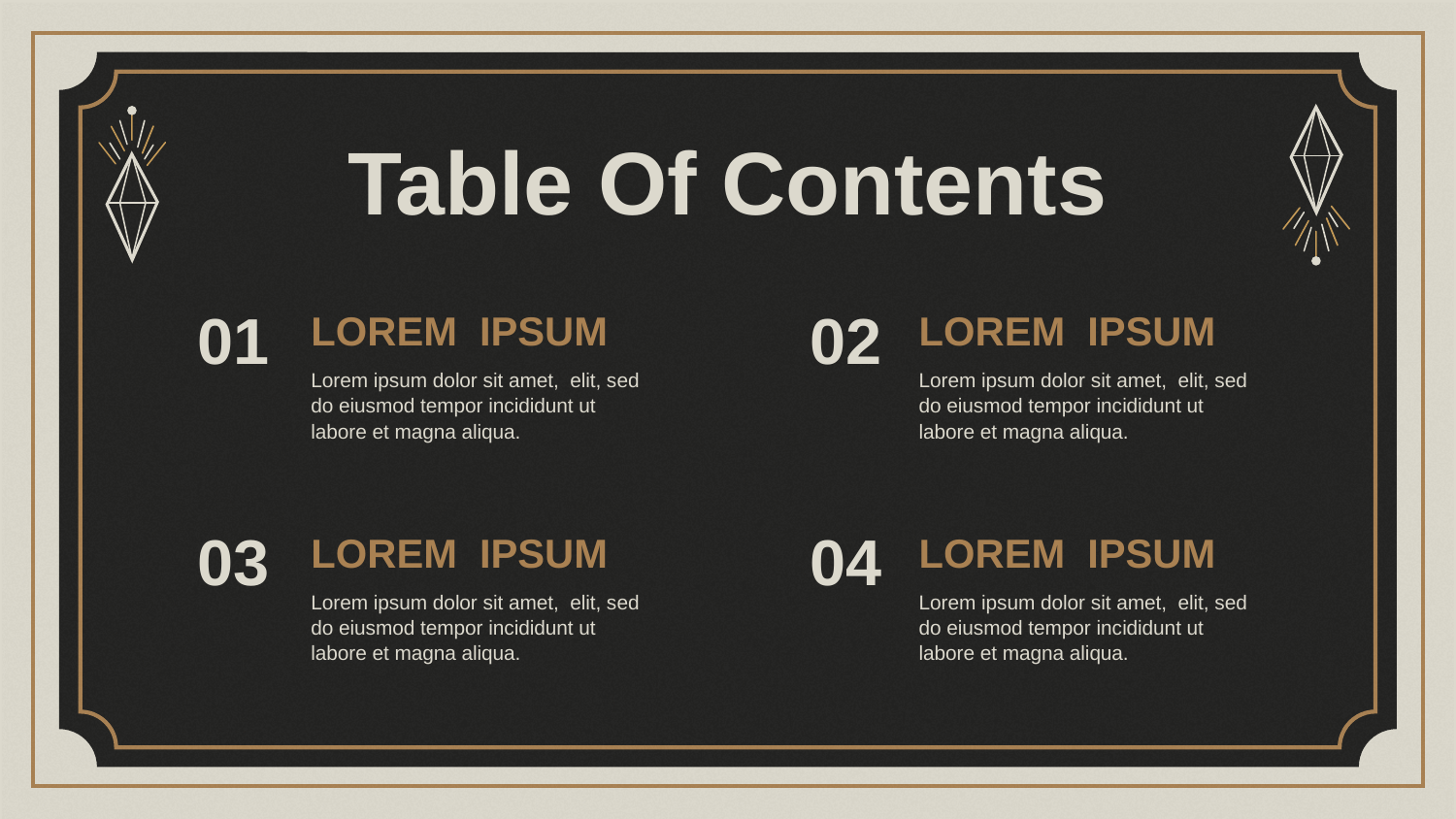

Table Of Contents
01
02
LOREM  IPSUM
LOREM  IPSUM
Lorem ipsum dolor sit amet,  elit, sed do eiusmod tempor incididunt ut labore et magna aliqua.
Lorem ipsum dolor sit amet,  elit, sed do eiusmod tempor incididunt ut labore et magna aliqua.
03
04
LOREM  IPSUM
LOREM  IPSUM
Lorem ipsum dolor sit amet,  elit, sed do eiusmod tempor incididunt ut labore et magna aliqua.
Lorem ipsum dolor sit amet,  elit, sed do eiusmod tempor incididunt ut labore et magna aliqua.